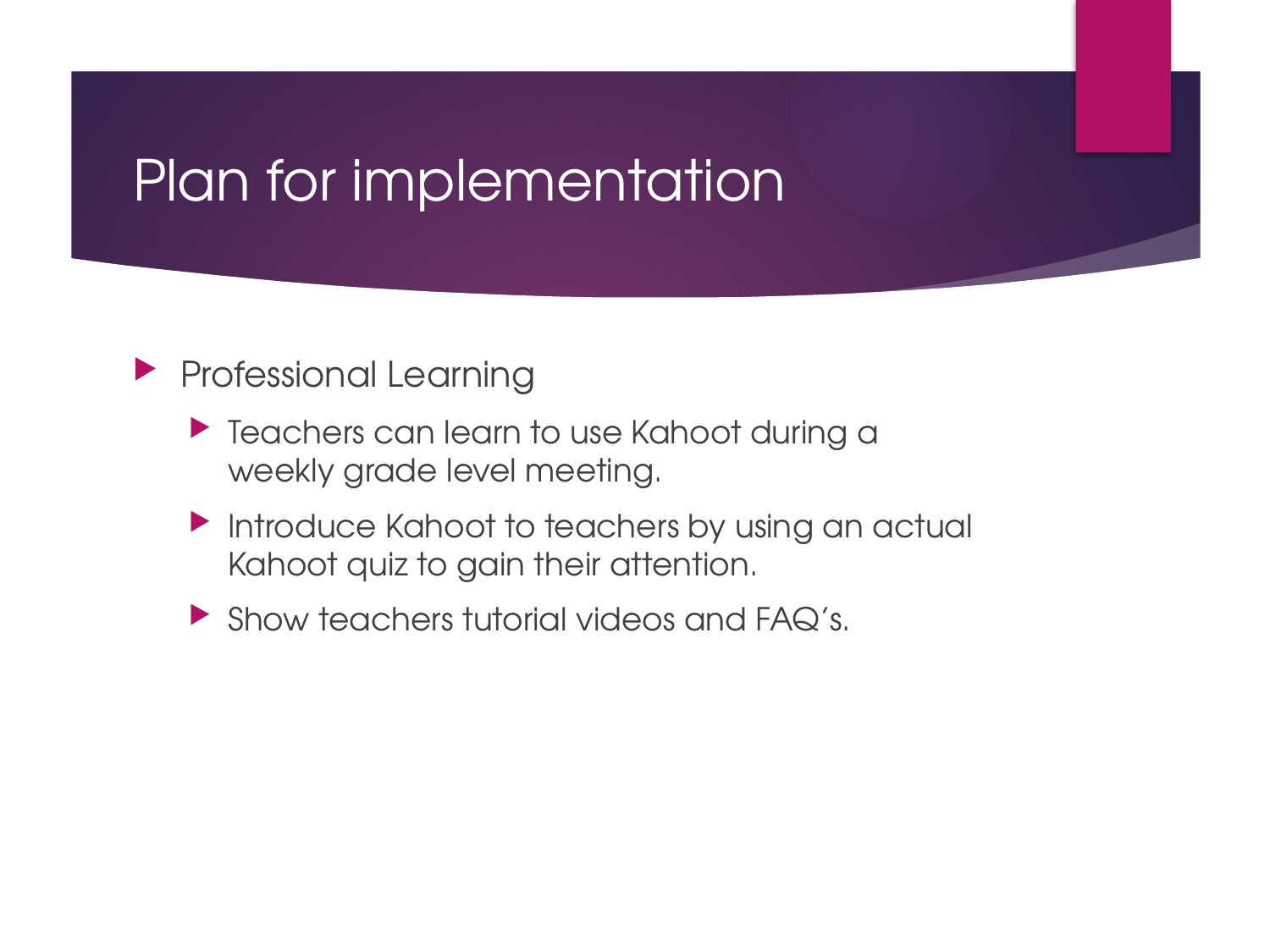

# Plan for implementation
Professional Learning
Teachers can learn to use Kahoot during a weekly grade level meeting.
Introduce Kahoot to teachers by using an actual Kahoot quiz to gain their attention.
Show teachers tutorial videos and FAQ’s.